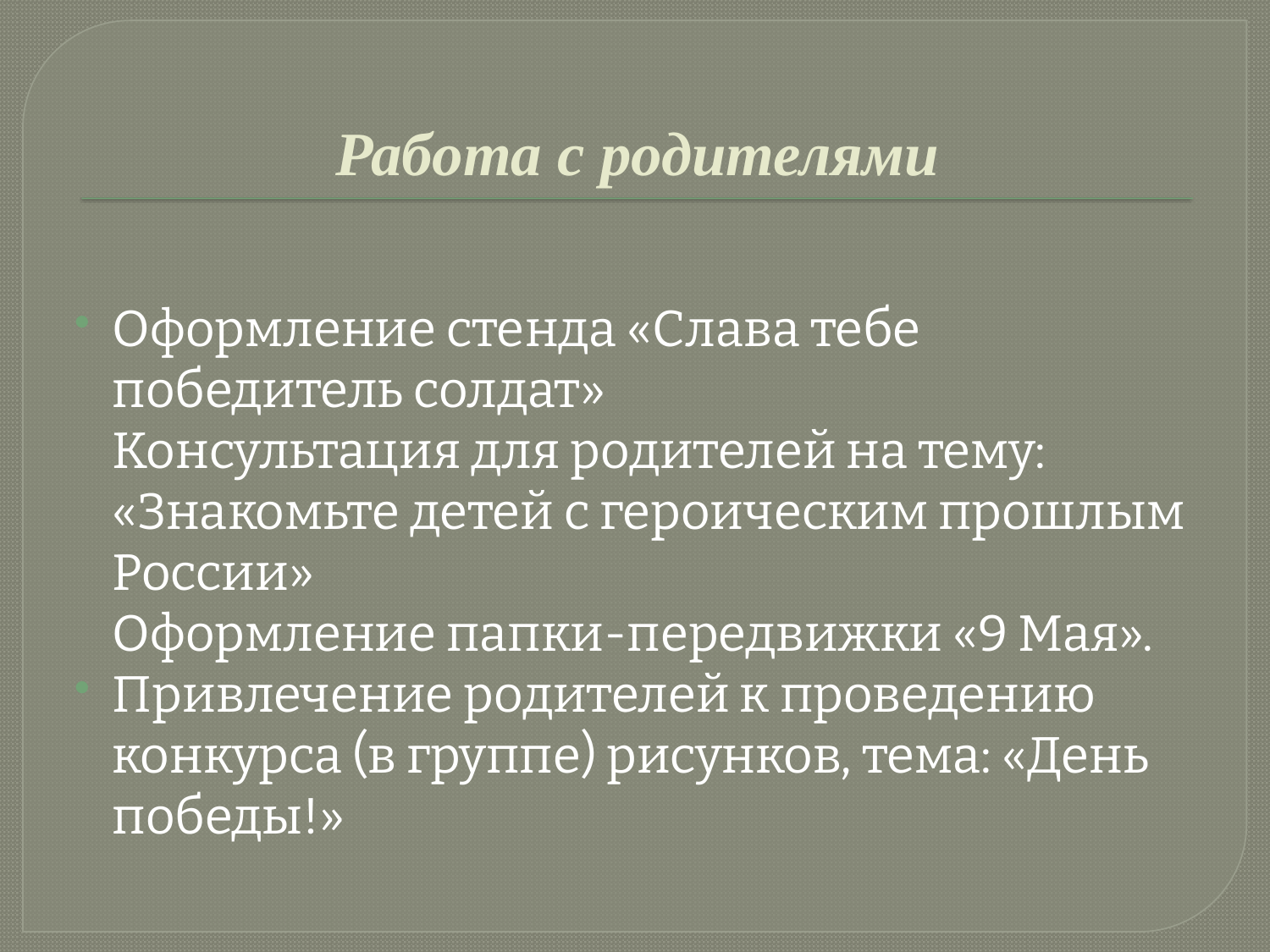

# Работа с родителями

Оформление стенда «Слава тебе победитель солдат»
Консультация для родителей на тему: «Знакомьте детей с героическим прошлым России»
Оформление папки-передвижки «9 Мая».
Привлечение родителей к проведению  конкурса (в группе) рисунков, тема: «День победы!»